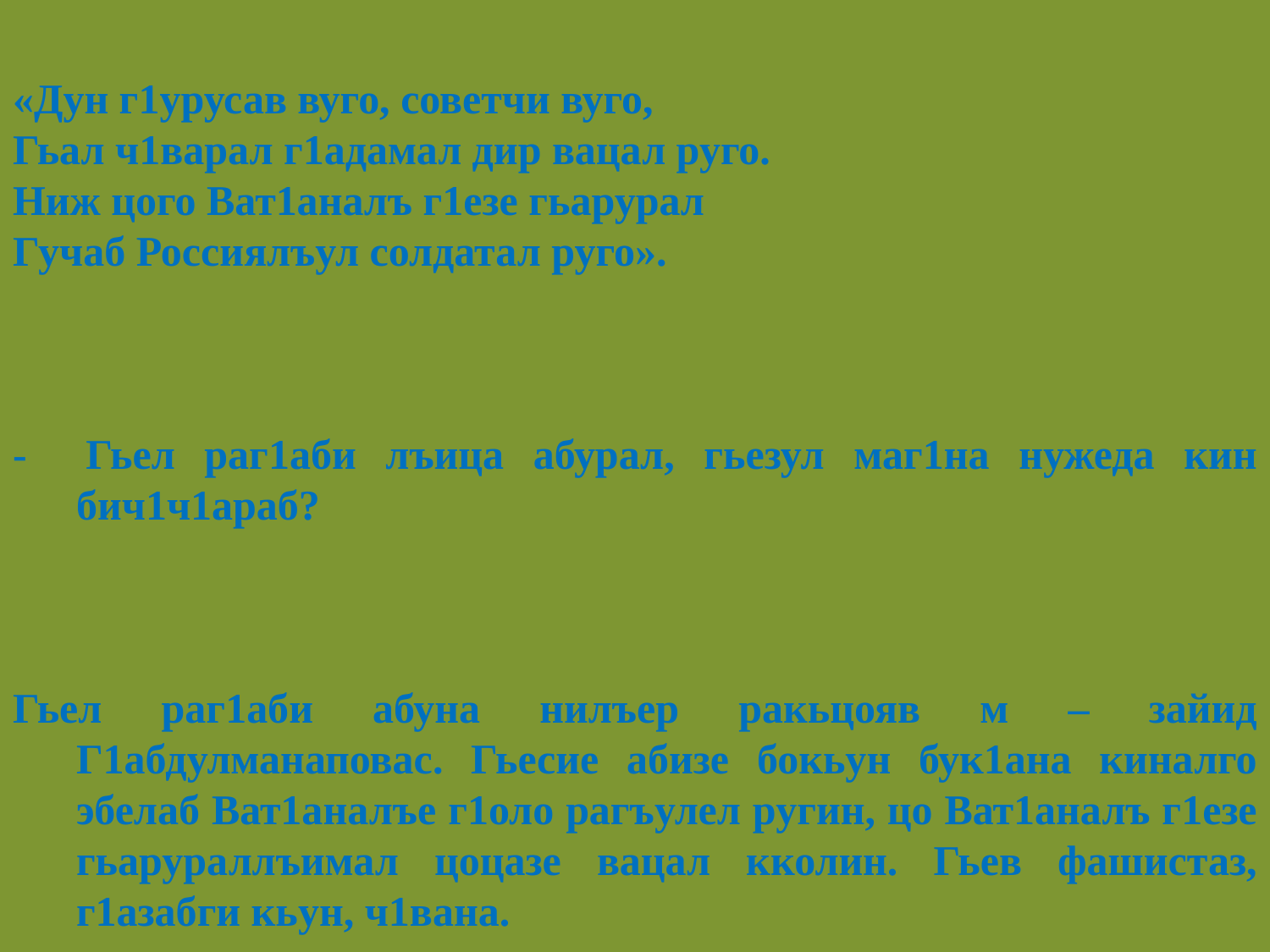

«Дун г1урусав вуго, советчи вуго,
Гьал ч1варал г1адамал дир вацал руго.
Ниж цого Ват1аналъ г1езе гьарурал
Гучаб Россиялъул солдатал руго».

-  Гьел раг1аби лъица абурал, гьезул маг1на нужеда кин бич1ч1араб?

Гьел раг1аби абуна нилъер ракьцояв м – зайид Г1абдулманаповас. Гьесие абизе бокьун бук1ана киналго эбелаб Ват1аналъе г1оло рагъулел ругин, цо Ват1аналъ г1езе гьарураллъимал цоцазе вацал кколин. Гьев фашистаз, г1азабги кьун, ч1вана.